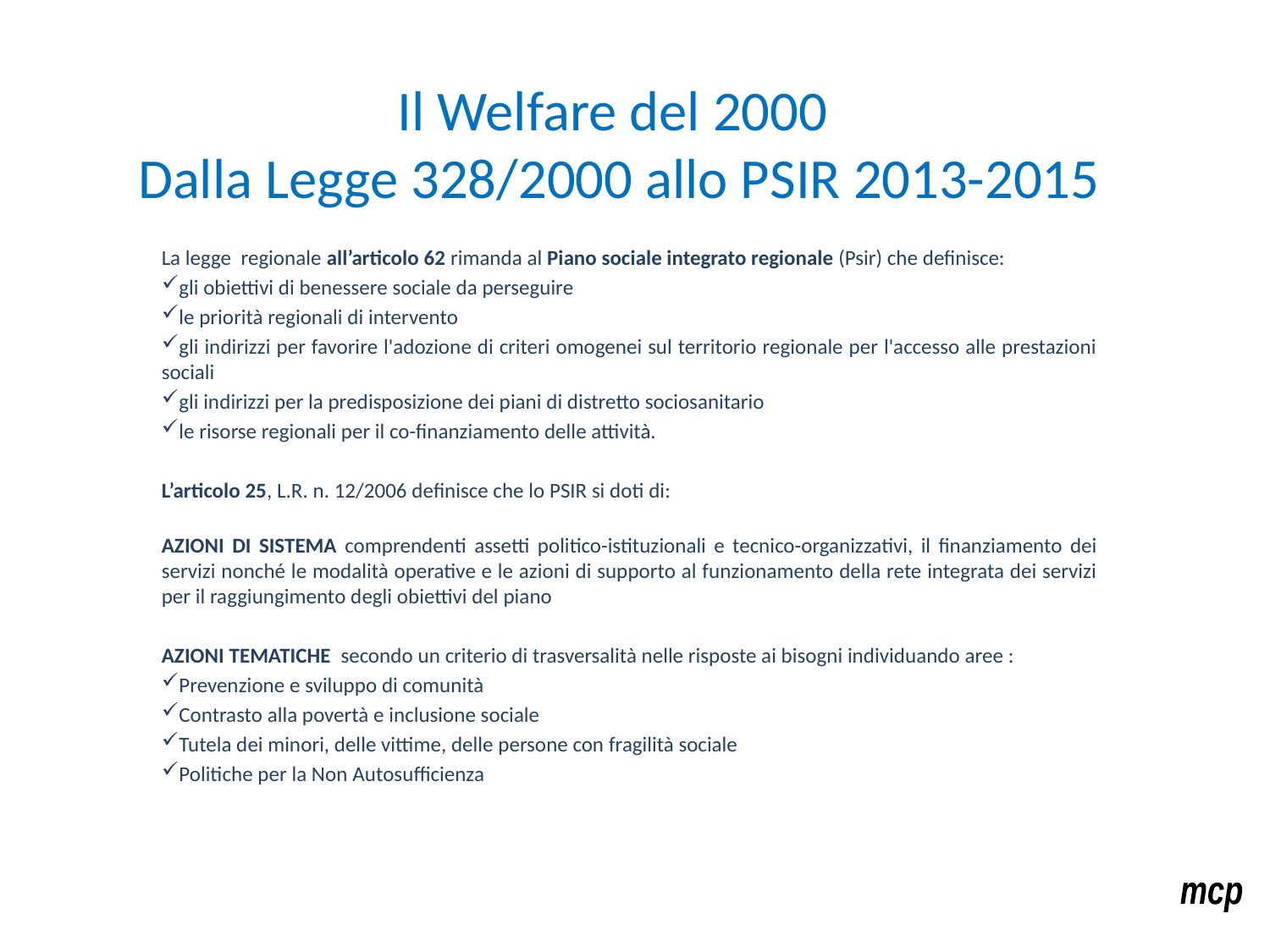

# Il Welfare del 2000 Dalla Legge 328/2000 allo PSIR 2013-2015
La legge  regionale all’articolo 62 rimanda al Piano sociale integrato regionale (Psir) che definisce:
gli obiettivi di benessere sociale da perseguire
le priorità regionali di intervento
gli indirizzi per favorire l'adozione di criteri omogenei sul territorio regionale per l'accesso alle prestazioni sociali
gli indirizzi per la predisposizione dei piani di distretto sociosanitario
le risorse regionali per il co-finanziamento delle attività.

L’articolo 25, L.R. n. 12/2006 definisce che lo PSIR si doti di:

AZIONI DI SISTEMA comprendenti assetti politico-istituzionali e tecnico-organizzativi, il finanziamento dei servizi nonché le modalità operative e le azioni di supporto al funzionamento della rete integrata dei servizi per il raggiungimento degli obiettivi del piano

AZIONI TEMATICHE  secondo un criterio di trasversalità nelle risposte ai bisogni individuando aree :
Prevenzione e sviluppo di comunità
Contrasto alla povertà e inclusione sociale
Tutela dei minori, delle vittime, delle persone con fragilità sociale
Politiche per la Non Autosufficienza

mcp